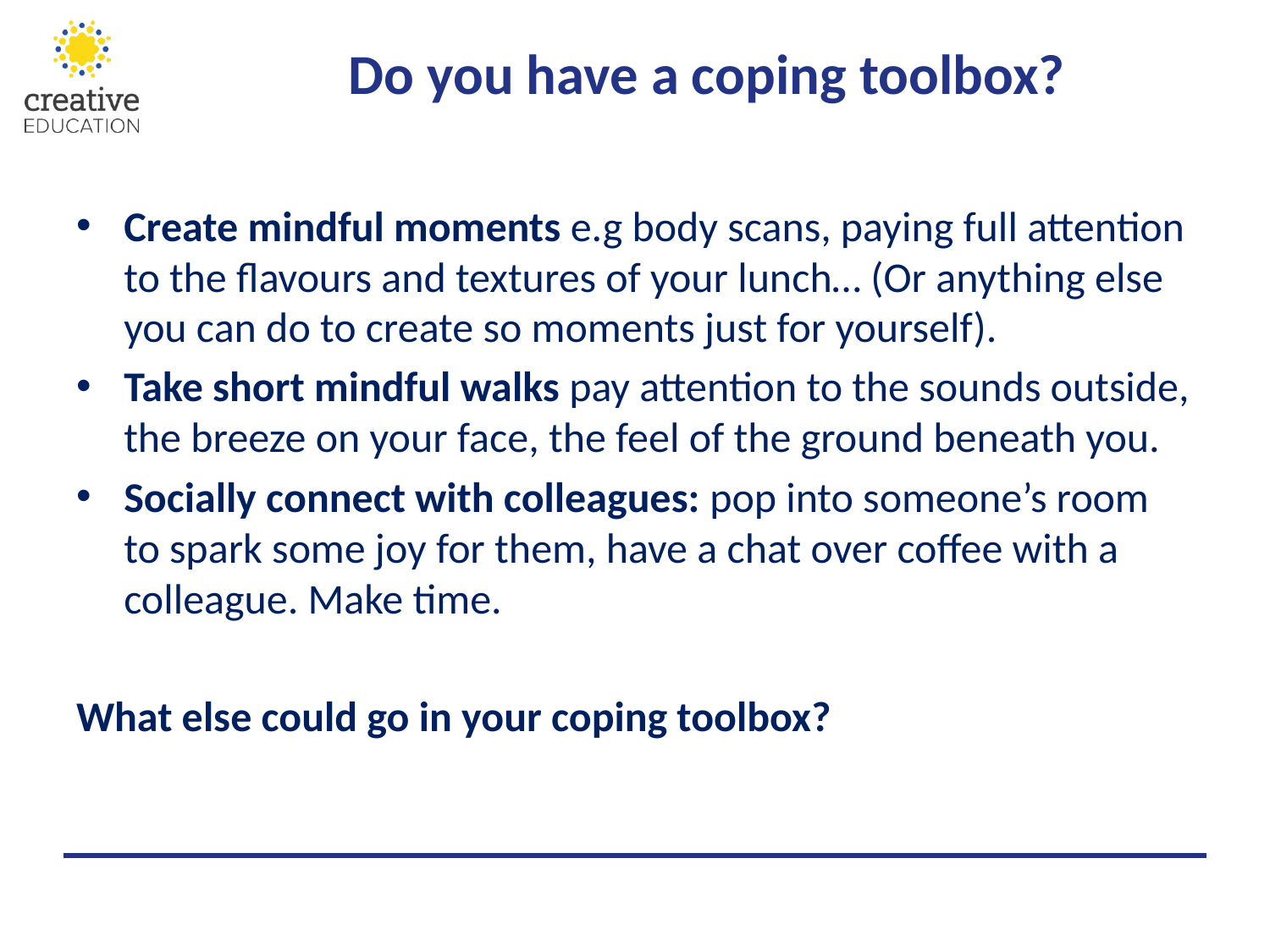

# Do you have a coping toolbox?
Create mindful moments e.g body scans, paying full attention to the flavours and textures of your lunch… (Or anything else you can do to create so moments just for yourself).
Take short mindful walks pay attention to the sounds outside, the breeze on your face, the feel of the ground beneath you.
Socially connect with colleagues: pop into someone’s room to spark some joy for them, have a chat over coffee with a colleague. Make time.

What else could go in your coping toolbox?